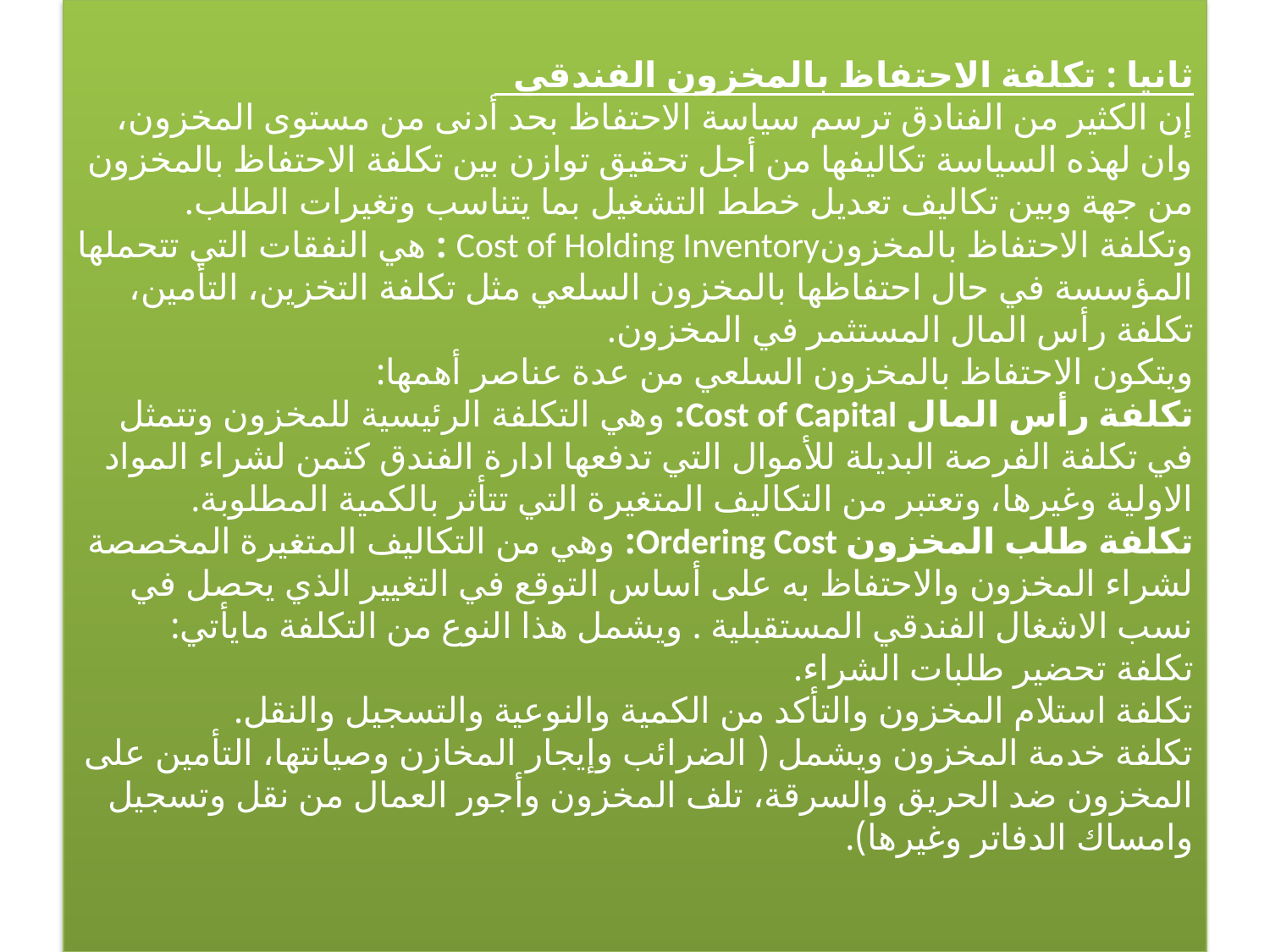

# ثانيا : تكلفة الاحتفاظ بالمخزون الفندقي إن الكثير من الفنادق ترسم سياسة الاحتفاظ بحد أدنى من مستوى المخزون، وان لهذه السياسة تكاليفها من أجل تحقيق توازن بين تكلفة الاحتفاظ بالمخزون من جهة وبين تكاليف تعديل خطط التشغيل بما يتناسب وتغيرات الطلب. وتكلفة الاحتفاظ بالمخزونCost of Holding Inventory : هي النفقات التي تتحملها المؤسسة في حال احتفاظها بالمخزون السلعي مثل تكلفة التخزين، التأمين، تكلفة رأس المال المستثمر في المخزون. ويتكون الاحتفاظ بالمخزون السلعي من عدة عناصر أهمها: تكلفة رأس المال Cost of Capital: وهي التكلفة الرئيسية للمخزون وتتمثل في تكلفة الفرصة البديلة للأموال التي تدفعها ادارة الفندق كثمن لشراء المواد الاولية وغيرها، وتعتبر من التكاليف المتغيرة التي تتأثر بالكمية المطلوبة. تكلفة طلب المخزون Ordering Cost: وهي من التكاليف المتغيرة المخصصة لشراء المخزون والاحتفاظ به على أساس التوقع في التغيير الذي يحصل في نسب الاشغال الفندقي المستقبلية . ويشمل هذا النوع من التكلفة مايأتي: تكلفة تحضير طلبات الشراء. تكلفة استلام المخزون والتأكد من الكمية والنوعية والتسجيل والنقل. تكلفة خدمة المخزون ويشمل ( الضرائب وإيجار المخازن وصيانتها، التأمين على المخزون ضد الحريق والسرقة، تلف المخزون وأجور العمال من نقل وتسجيل وامساك الدفاتر وغيرها).